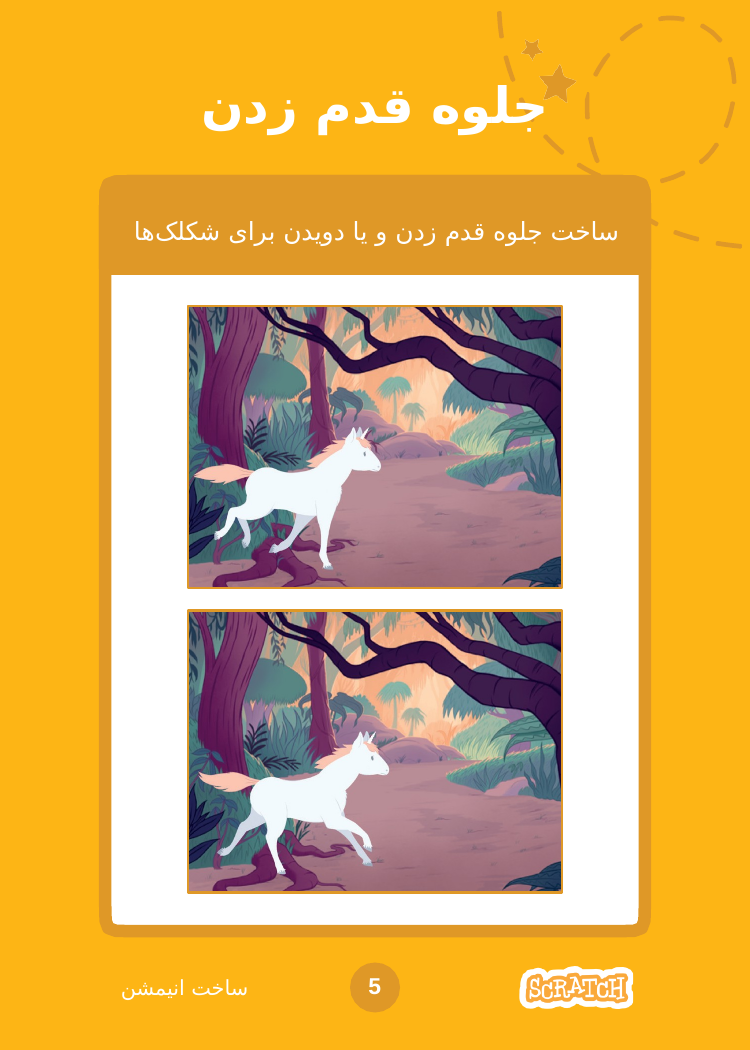

# جلوه قدم زدن

ساخت جلوه قدم زدن و یا دویدن برای شکلک‌ها

5
ساخت انیمشن